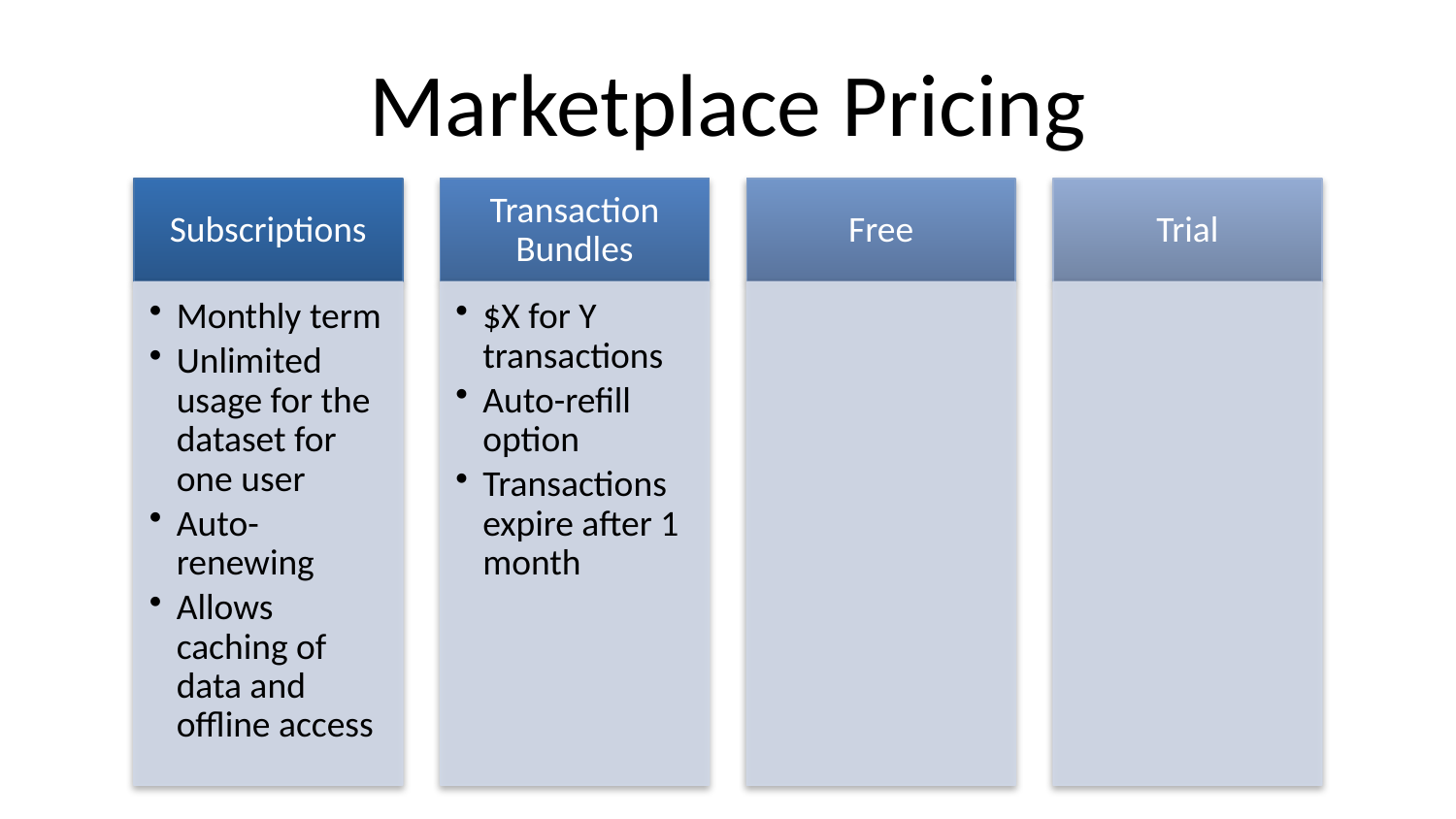

# Marketplace Pricing
Subscriptions
Monthly term
Unlimited usage for the dataset for one user
Auto-renewing
Allows caching of data and offline access
Transaction Bundles
$X for Y transactions
Auto-refill option
Transactions expire after 1 month
Free
Trial